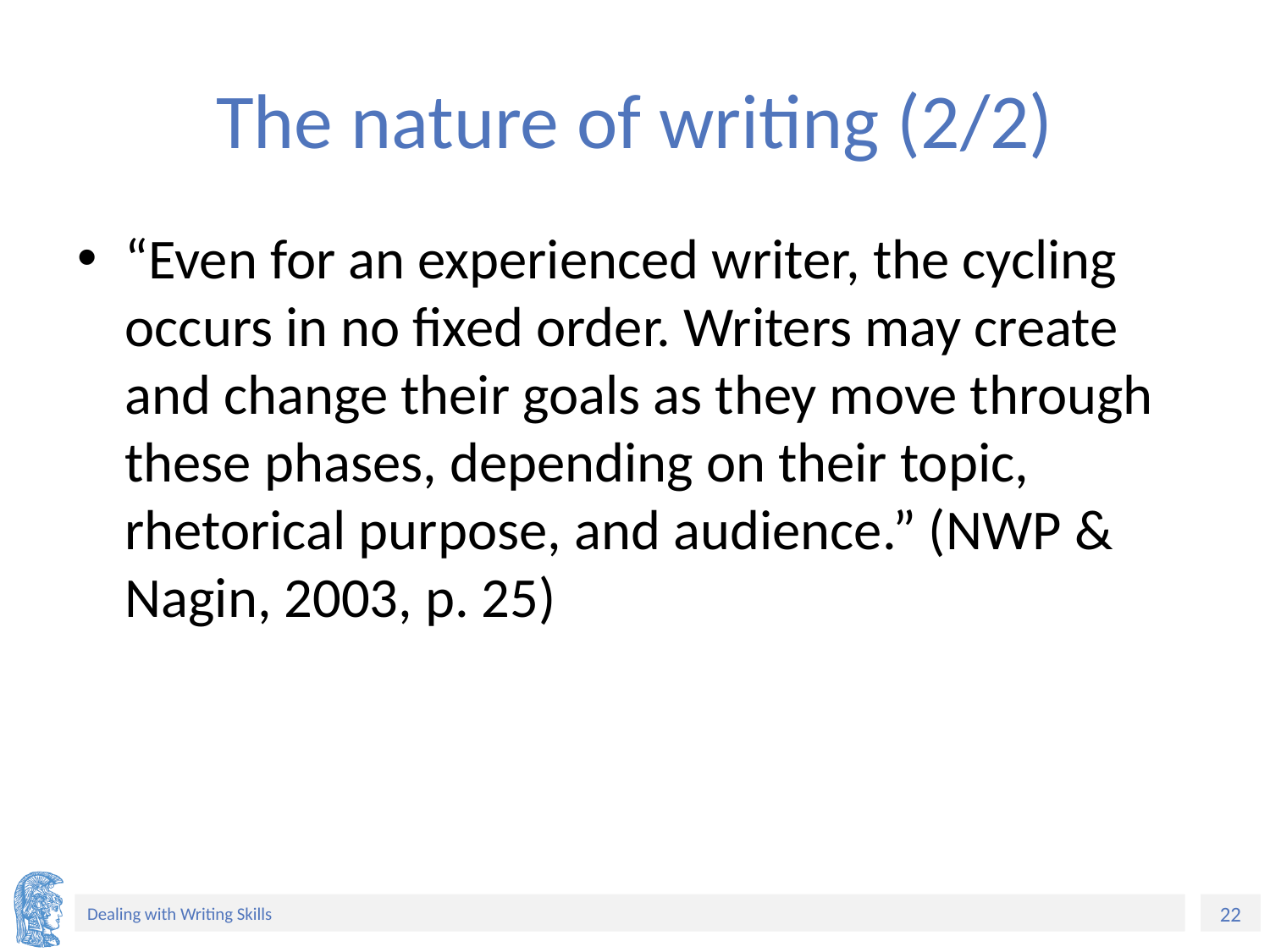

# The nature of writing (2/2)
“Even for an experienced writer, the cycling occurs in no fixed order. Writers may create and change their goals as they move through these phases, depending on their topic, rhetorical purpose, and audience.” (NWP & Nagin, 2003, p. 25)